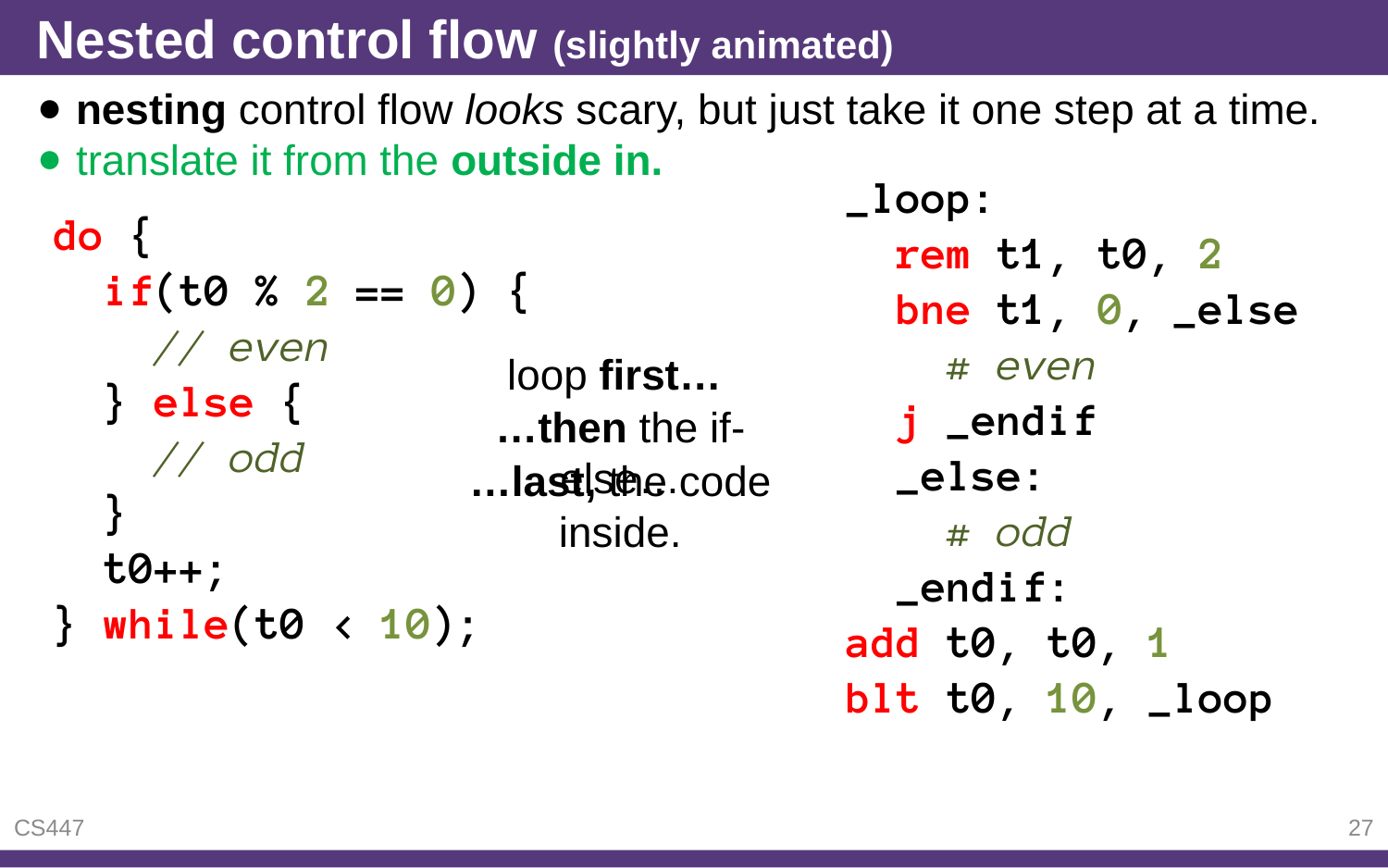

# Nested control flow (slightly animated)
nesting control flow looks scary, but just take it one step at a time.
translate it from the outside in.
_loop:

add t0, t0, 1
blt t0, 10, _loop

  rem t1, t0, 2
  bne t1, 0, _else
    # even
  j _endif
  _else:
    # odd
  _endif:
do {
  if(t0 % 2 == 0) {
    // even
  } else {
    // odd
  }
  t0++;
} while(t0 < 10);
loop first…
…then the if-else…
…last, the code inside.
CS447
27